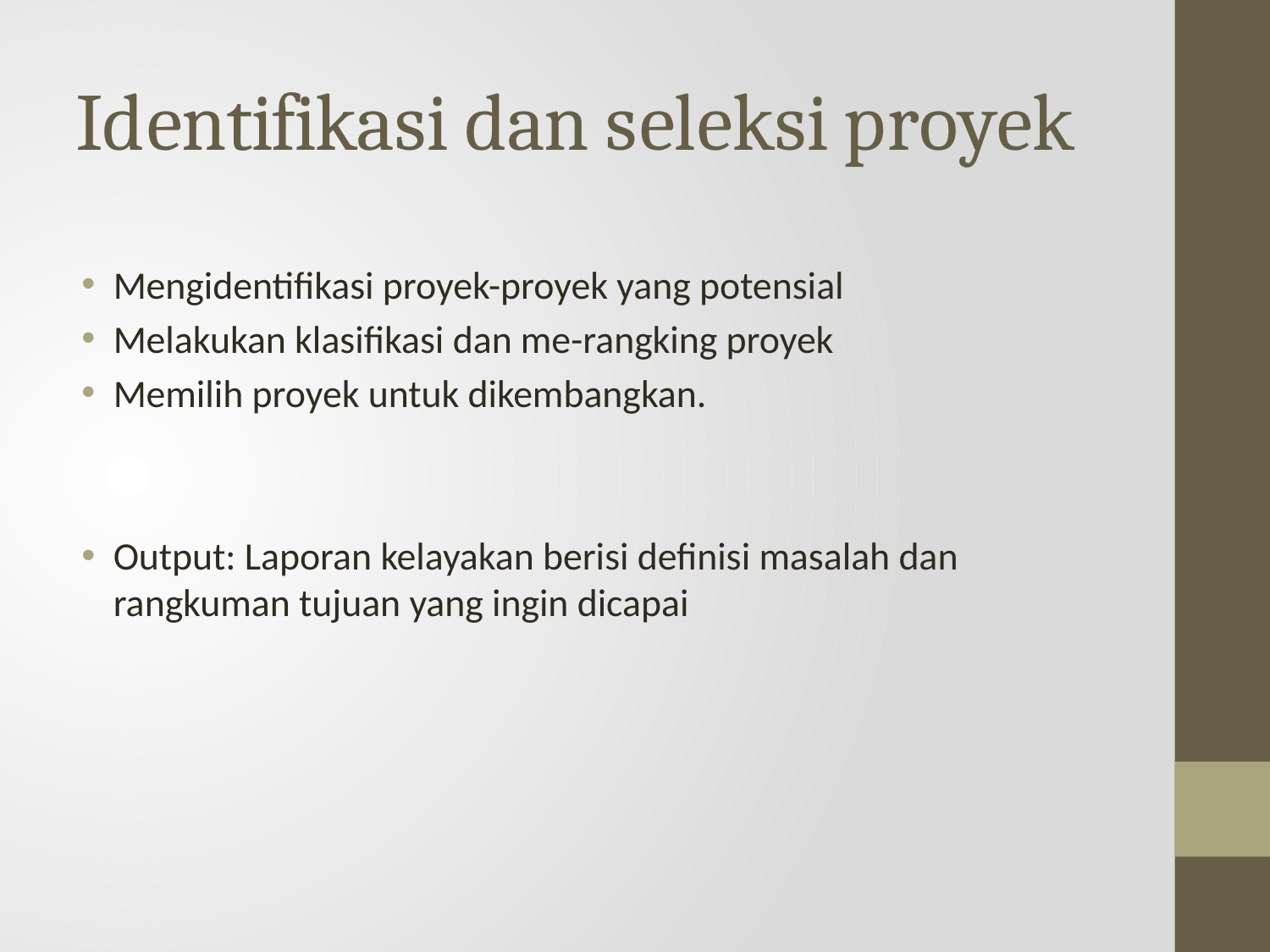

# Identifikasi dan seleksi proyek
Mengidentifikasi proyek-proyek yang potensial
Melakukan klasifikasi dan me-rangking proyek
Memilih proyek untuk dikembangkan.

Output: Laporan kelayakan berisi definisi masalah dan rangkuman tujuan yang ingin dicapai